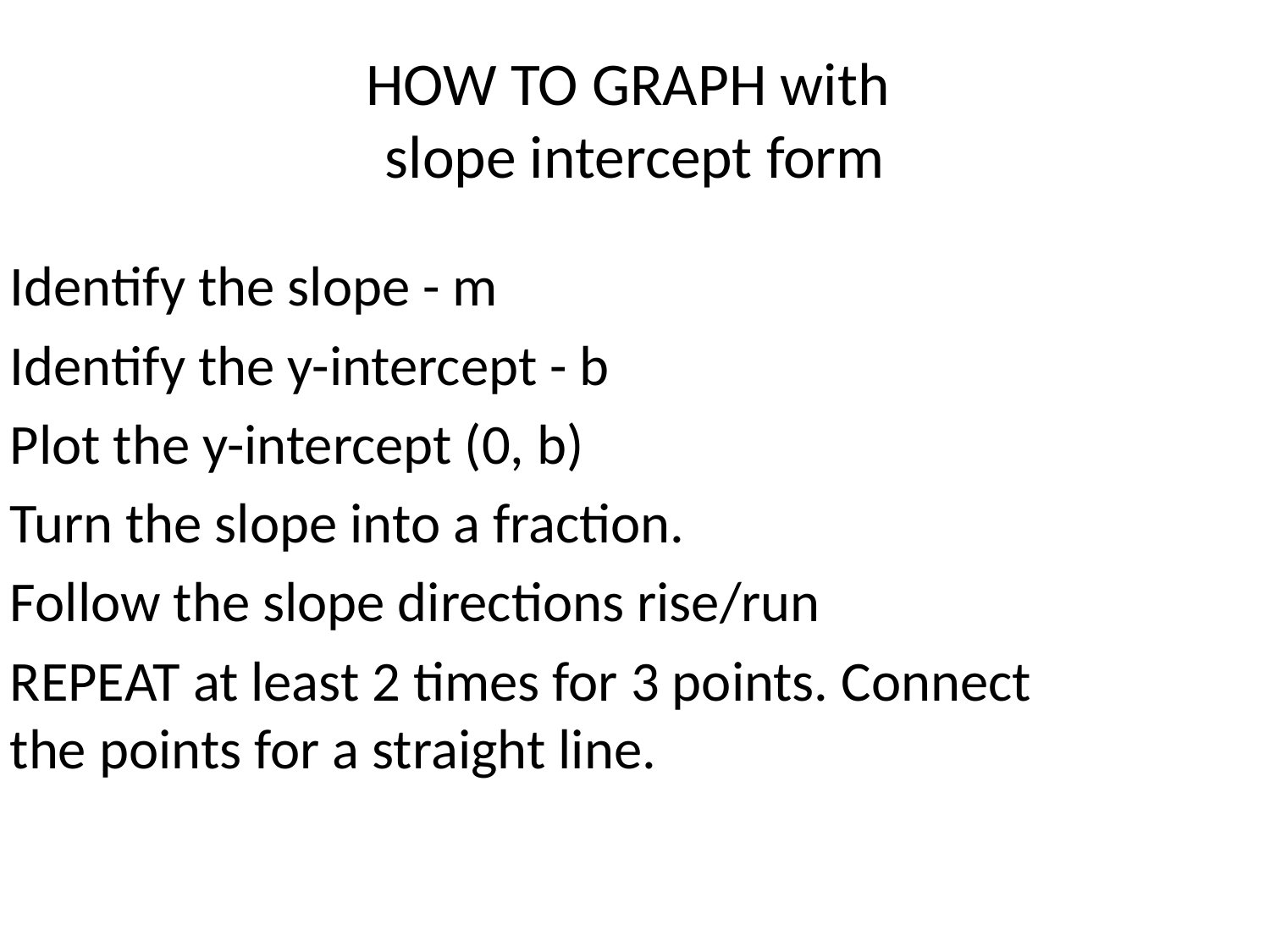

# HOW TO GRAPH with slope intercept form
Identify the slope - m
Identify the y-intercept - b
Plot the y-intercept (0, b)
Turn the slope into a fraction.
Follow the slope directions rise/run
REPEAT at least 2 times for 3 points. Connect the points for a straight line.